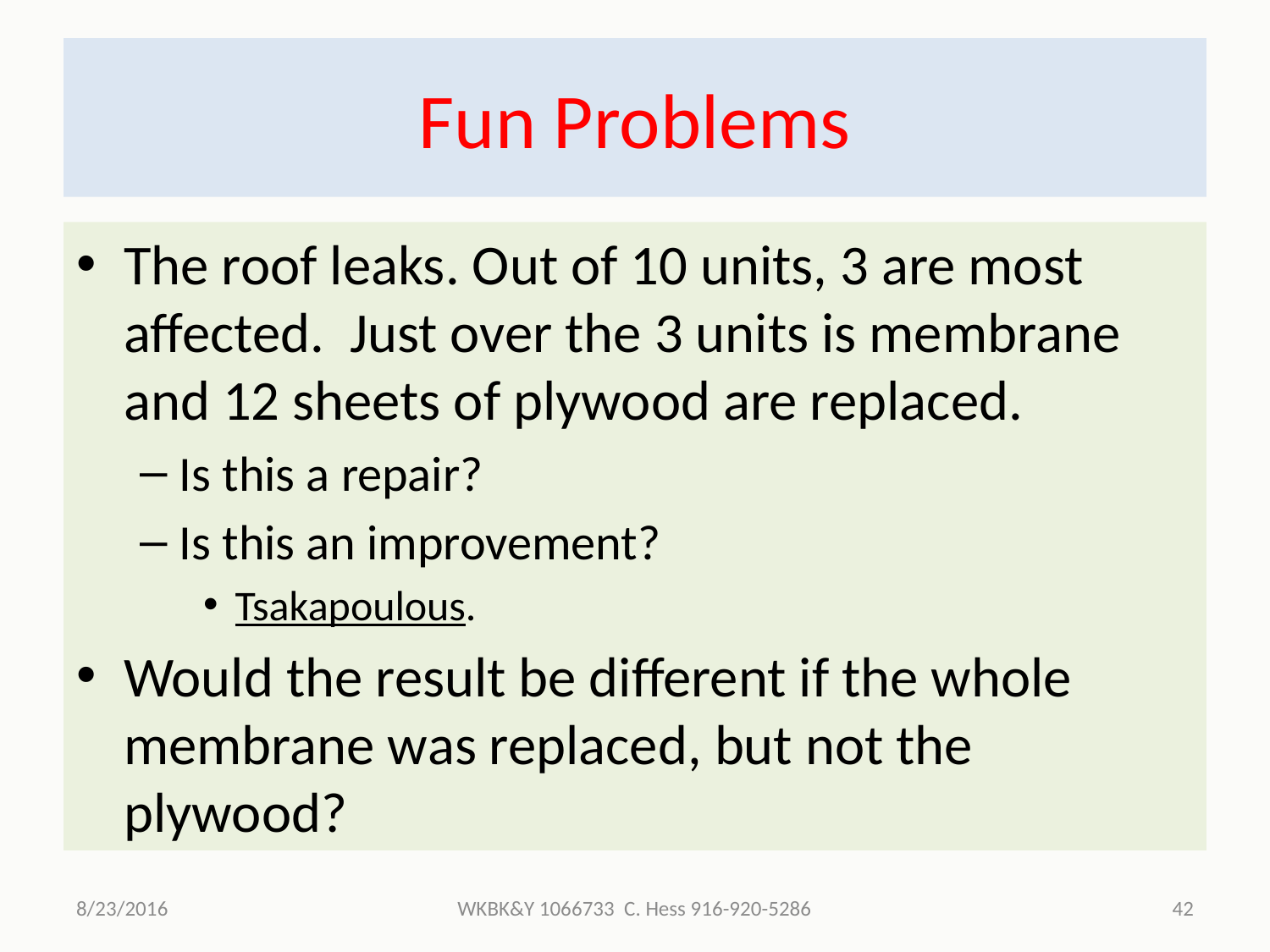

# Fun Problems
The roof leaks. Out of 10 units, 3 are most affected.  Just over the 3 units is membrane and 12 sheets of plywood are replaced.
Is this a repair?
Is this an improvement?
Tsakapoulous.
Would the result be different if the whole membrane was replaced, but not the plywood?

8/23/2016
WKBK&Y 1066733  C. Hess 916-920-5286
42